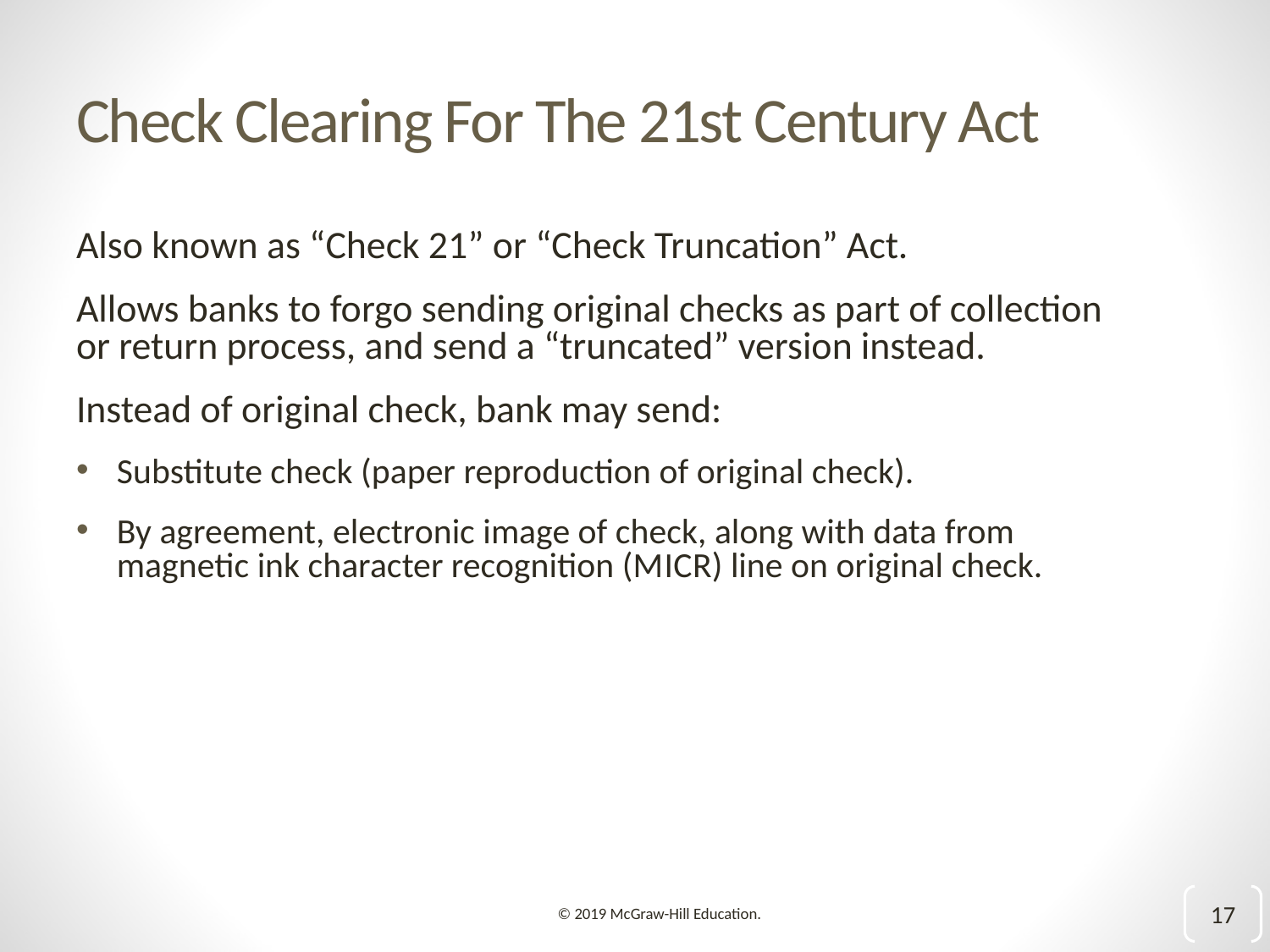

# Check Clearing For The 21st Century Act
Also known as “Check 21” or “Check Truncation” Act.
Allows banks to forgo sending original checks as part of collection or return process, and send a “truncated” version instead.
Instead of original check, bank may send:
Substitute check (paper reproduction of original check).
By agreement, electronic image of check, along with data from magnetic ink character recognition (M I C R) line on original check.
17